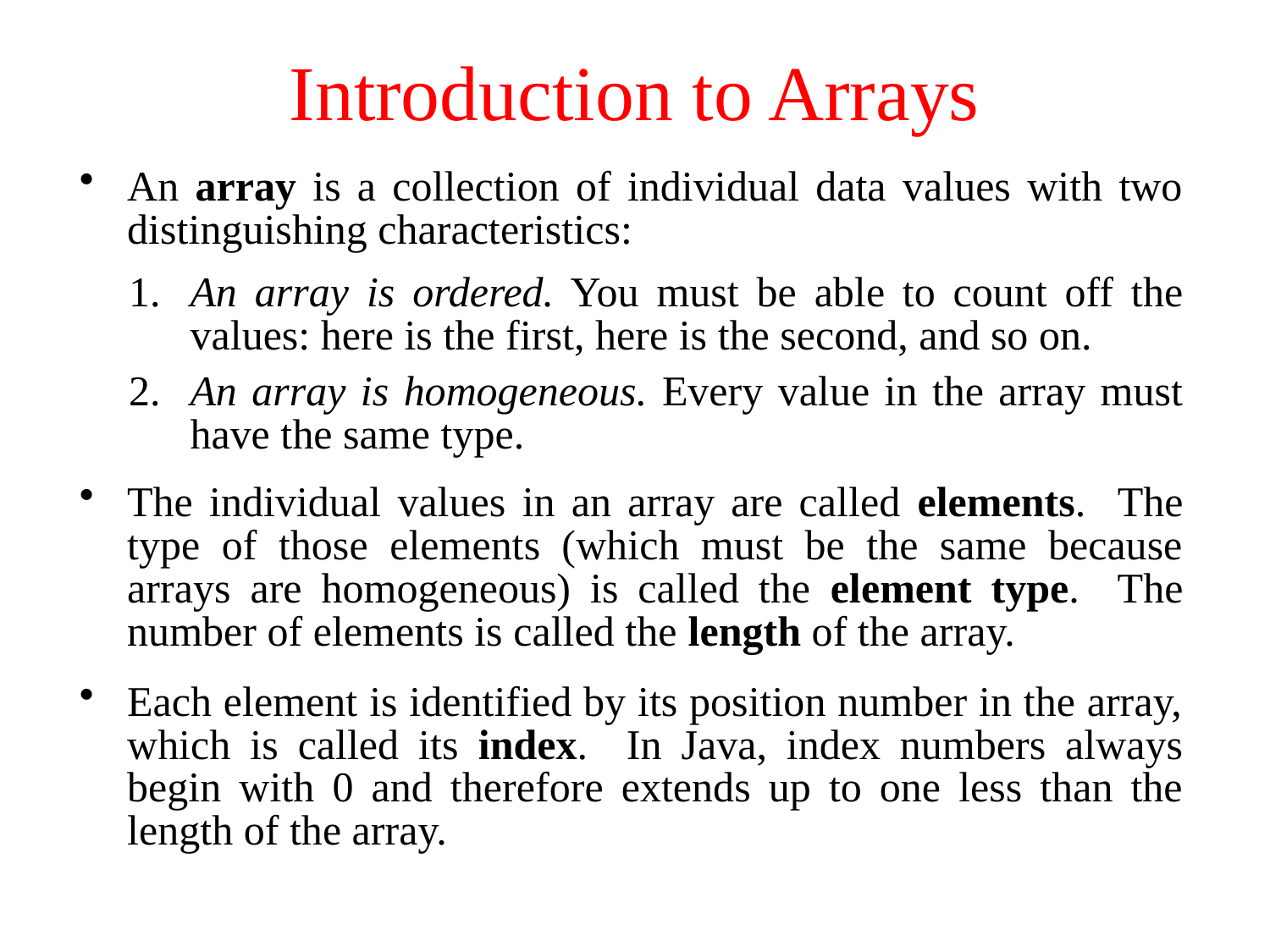

# Introduction to Arrays
An array is a collection of individual data values with two distinguishing characteristics:
1.
An array is ordered. You must be able to count off the values: here is the first, here is the second, and so on.
2.
An array is homogeneous. Every value in the array must have the same type.
The individual values in an array are called elements.  The type of those elements (which must be the same because arrays are homogeneous) is called the element type.  The number of elements is called the length of the array.
Each element is identified by its position number in the array, which is called its index.  In Java, index numbers always begin with 0 and therefore extends up to one less than the length of the array.